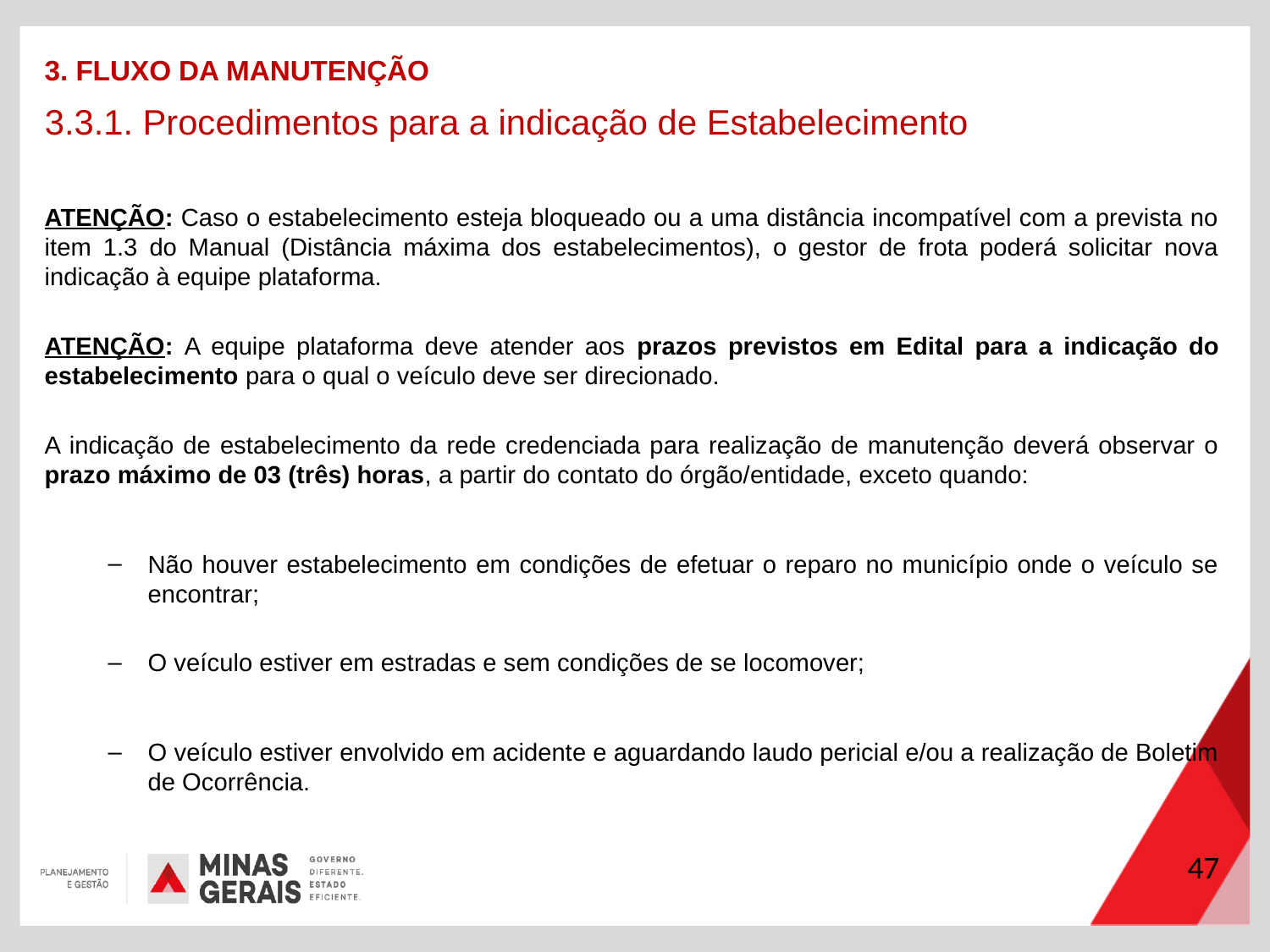

3. FLUXO DA MANUTENÇÃO
3.3.1. Procedimentos para a indicação de Estabelecimento
ATENÇÃO: Caso o estabelecimento esteja bloqueado ou a uma distância incompatível com a prevista no item 1.3 do Manual (Distância máxima dos estabelecimentos), o gestor de frota poderá solicitar nova indicação à equipe plataforma.

ATENÇÃO: A equipe plataforma deve atender aos prazos previstos em Edital para a indicação do estabelecimento para o qual o veículo deve ser direcionado.

A indicação de estabelecimento da rede credenciada para realização de manutenção deverá observar o prazo máximo de 03 (três) horas, a partir do contato do órgão/entidade, exceto quando:

Não houver estabelecimento em condições de efetuar o reparo no município onde o veículo se encontrar;

O veículo estiver em estradas e sem condições de se locomover;

O veículo estiver envolvido em acidente e aguardando laudo pericial e/ou a realização de Boletim de Ocorrência.